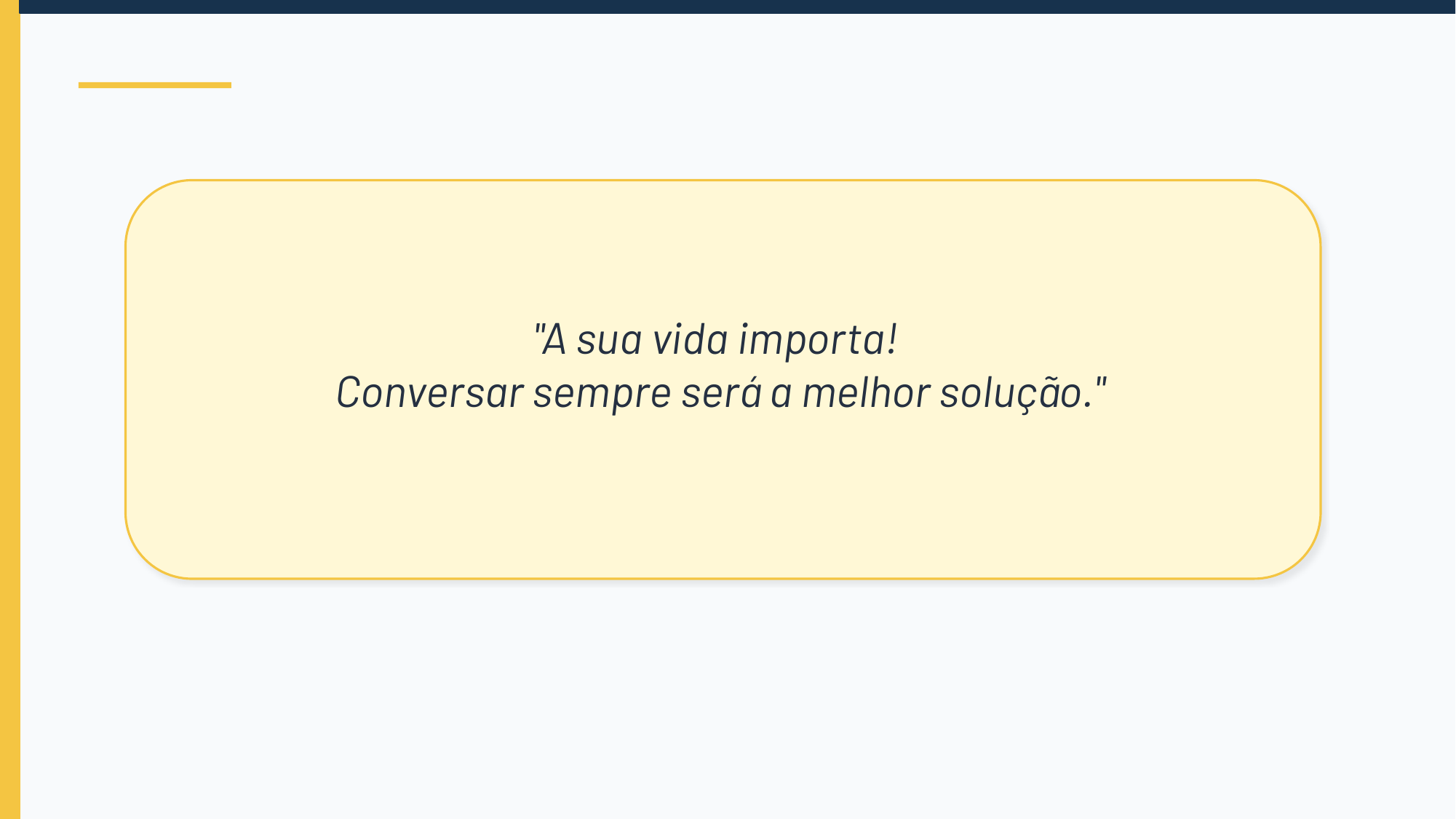

"A sua vida importa!
Conversar sempre será a melhor solução."